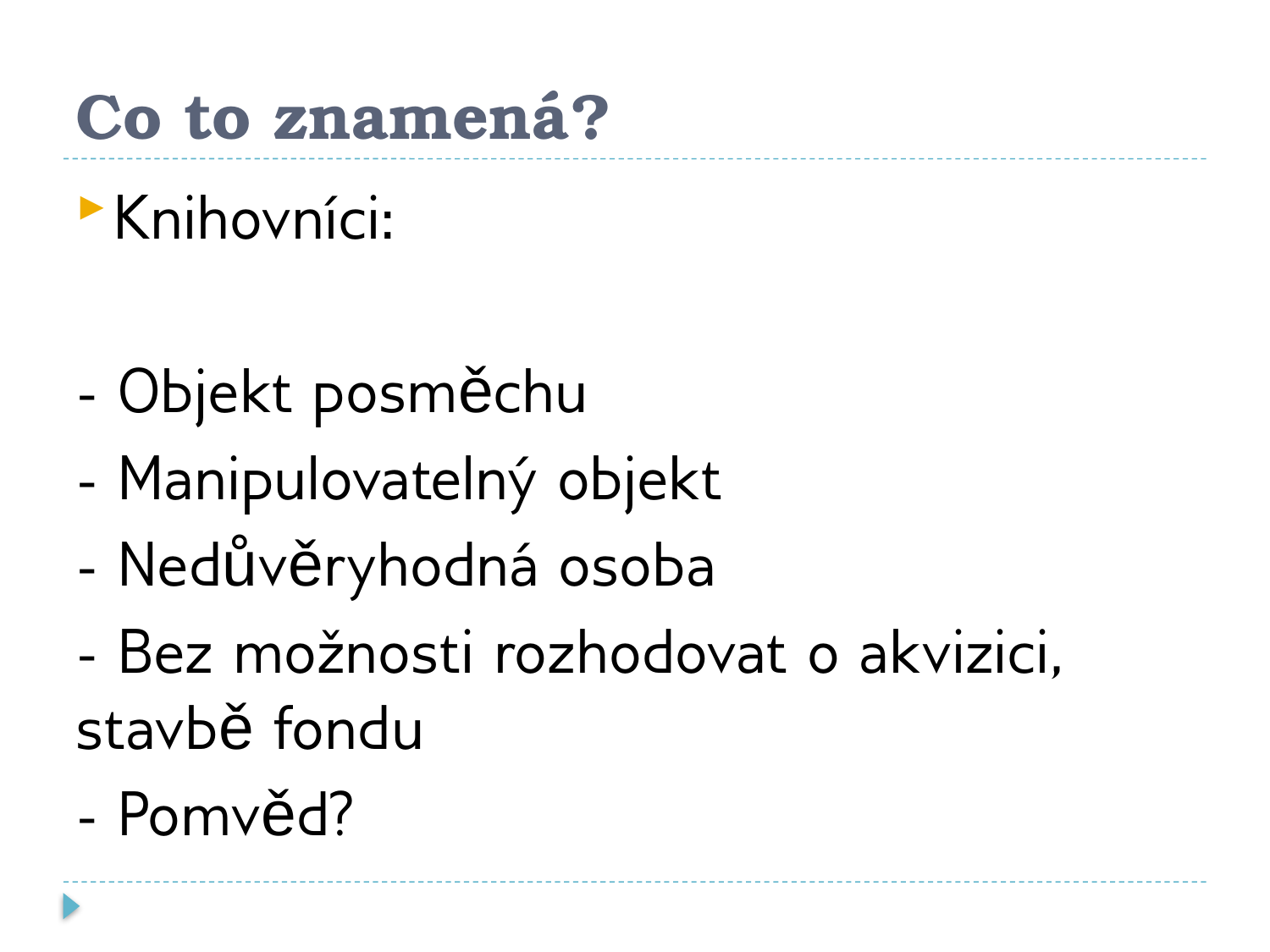

# Co to znamená?
Knihovníci:

- Objekt posměchu
- Manipulovatelný objekt
- Nedůvěryhodná osoba
- Bez možnosti rozhodovat o akvizici, stavbě fondu
- Pomvěd?